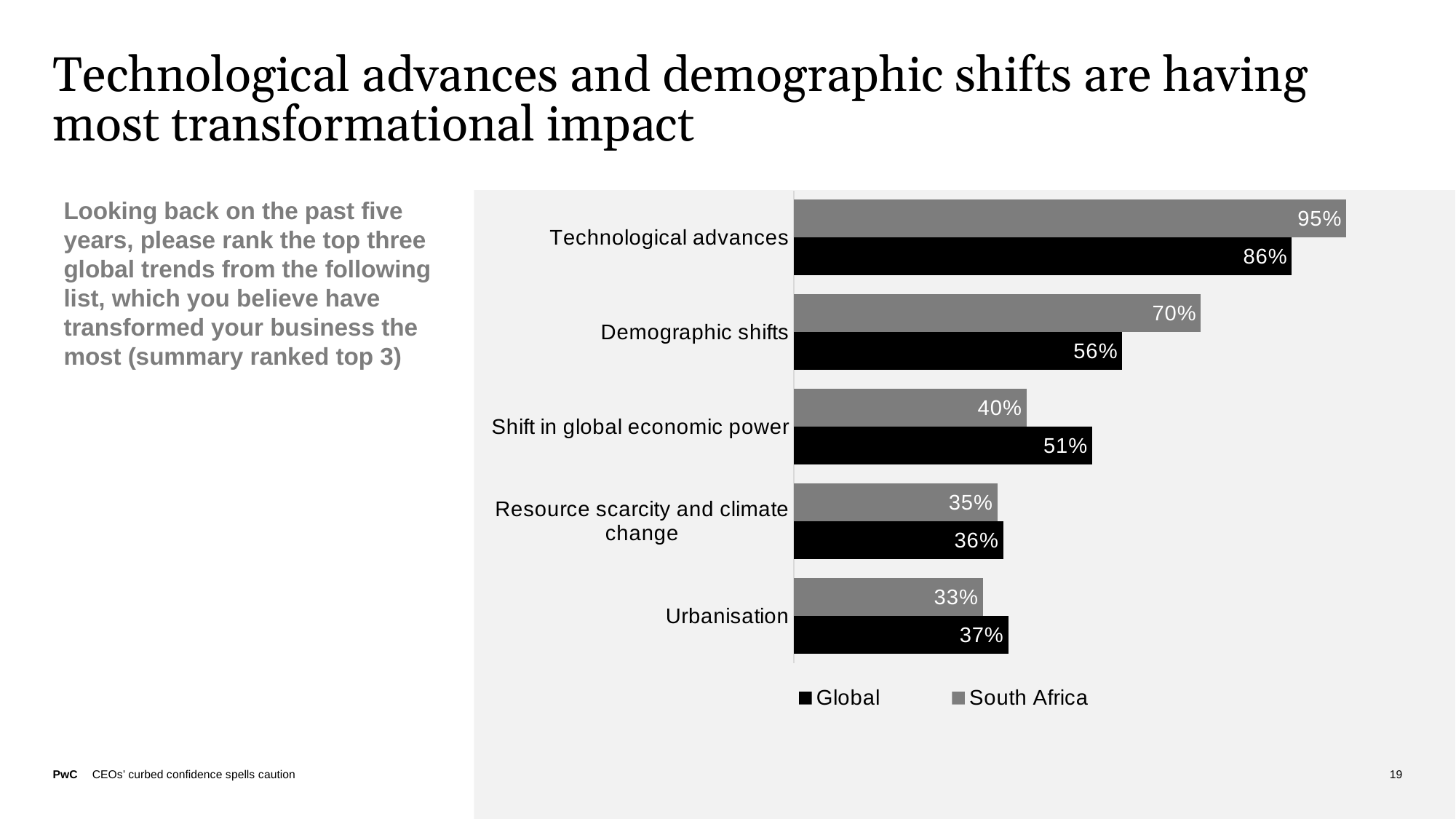

# Technological advances and demographic shifts are having most transformational impact

### Chart

| Category | South Africa | Global |
|---|---|---|
| Technological advances | 0.95 | 0.8563134978229318 |
| Demographic shifts | 0.7 | 0.5645863570391872 |
| Shift in global economic power | 0.4 | 0.5130624092888244 |
| Resource scarcity and climate change | 0.35 | 0.3599419448476052 |
| Urbanisation | 0.325 | 0.3686502177068215 |
Looking back on the past five years, please rank the top three global trends from the following list, which you believe have transformed your business the most (summary ranked top 3)

19